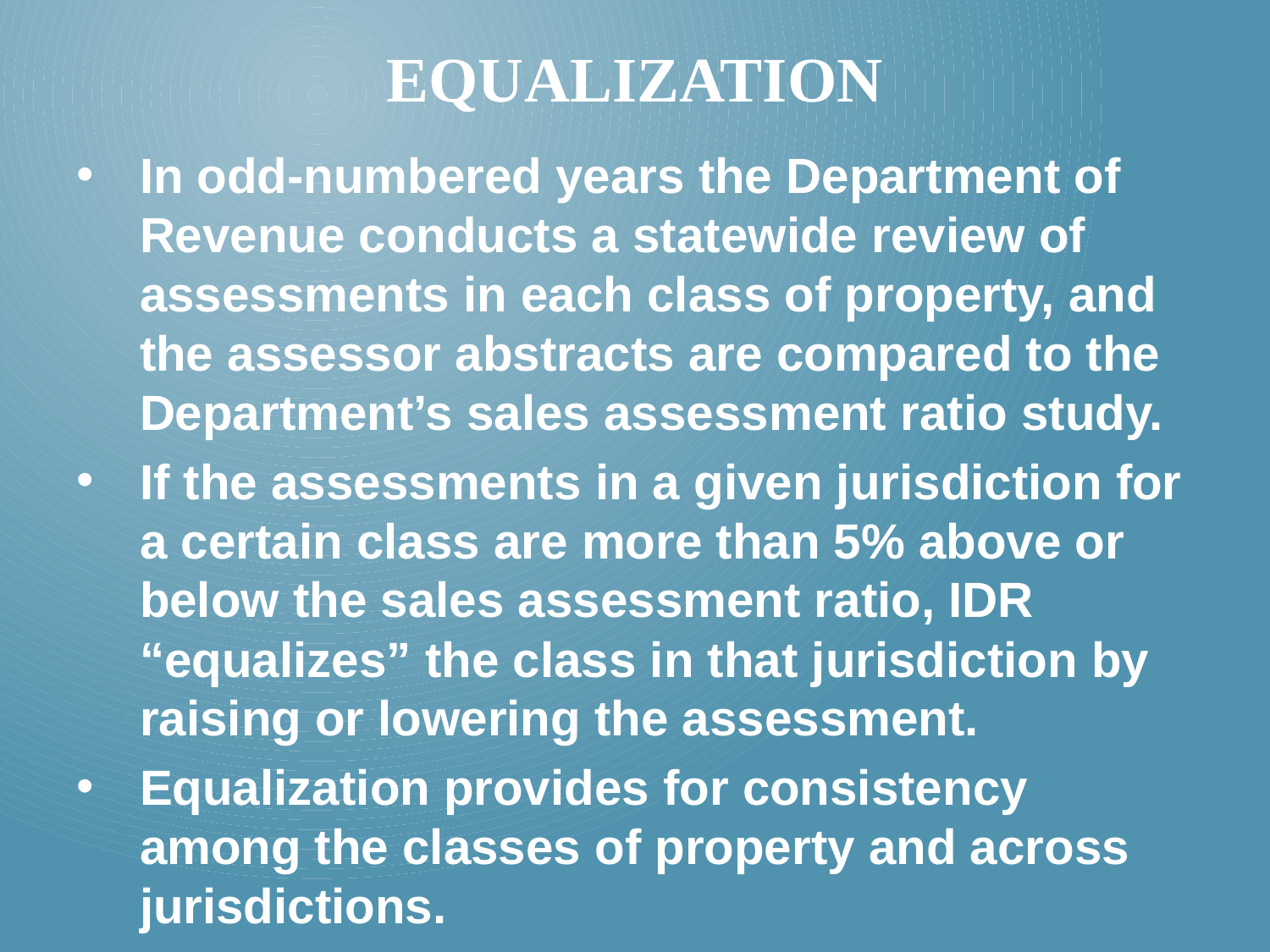

# equalization
In odd-numbered years the Department of Revenue conducts a statewide review of assessments in each class of property, and the assessor abstracts are compared to the Department’s sales assessment ratio study.
If the assessments in a given jurisdiction for a certain class are more than 5% above or below the sales assessment ratio, IDR “equalizes” the class in that jurisdiction by raising or lowering the assessment.
Equalization provides for consistency among the classes of property and across jurisdictions.